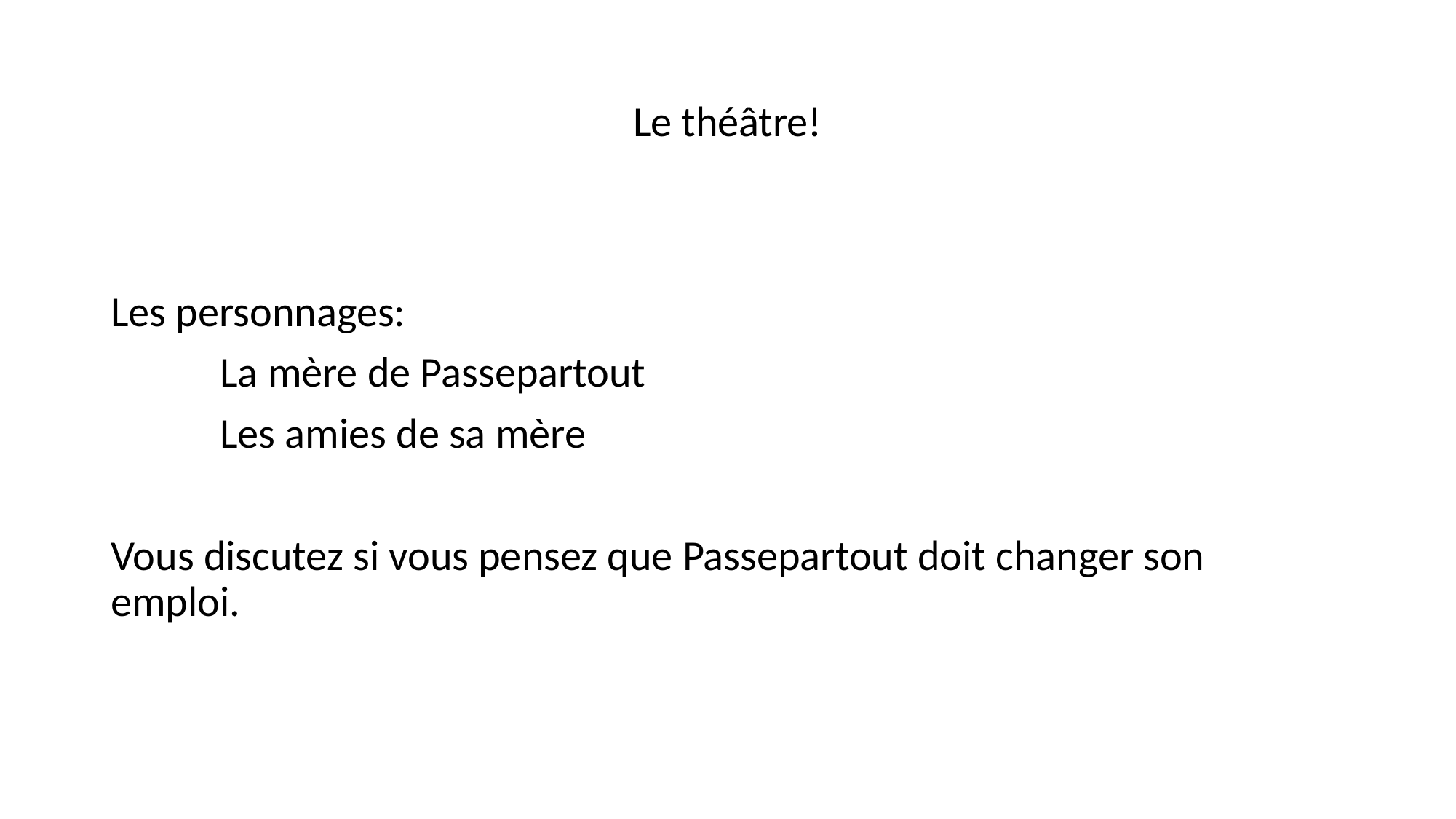

# Le théâtre!

Les personnages:
	La mère de Passepartout
	Les amies de sa mère

Vous discutez si vous pensez que Passepartout doit changer son emploi.